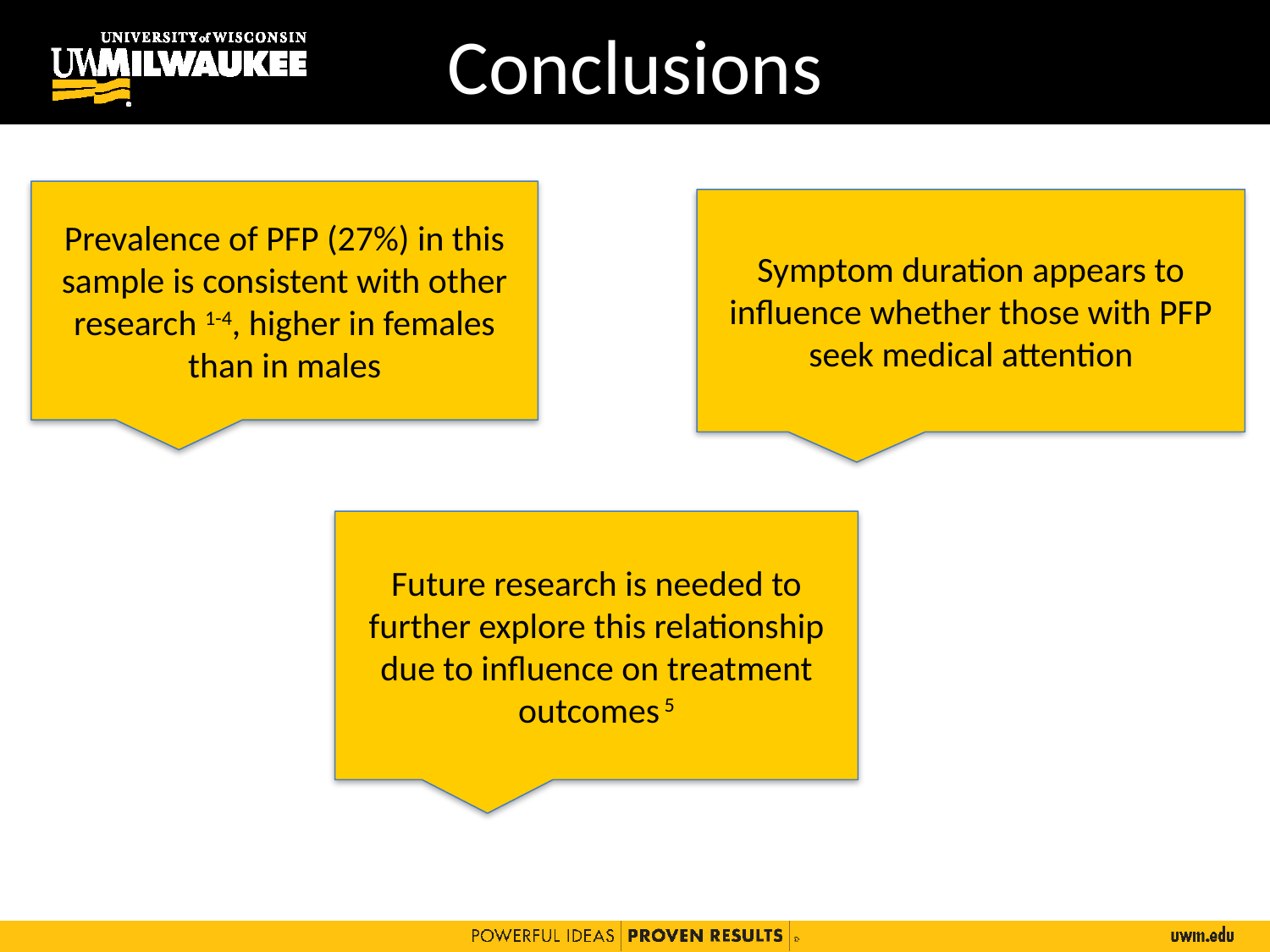

# Conclusions
Prevalence of PFP (27%) in this sample is consistent with other research 1-4, higher in females than in males
Symptom duration appears to influence whether those with PFP seek medical attention
Future research is needed to further explore this relationship due to influence on treatment outcomes 5
1 Dey P, Callaghan M, Cook N, et al. A questionnaire to identify patellofemoral pain in the community: an exploration of measurement properties. BMC Musculoskelet Disord. 2016;17:237.
2 Xu X, Yao C, Wu R, et al. Prevalence of patellofemoral pain and knee pain in the general population of Chinese young adults: a community-based questionnaire survey. BMC Musculoskelet Disord. 2018;19(1):165
3 Boling M, Padua D, Marshall S, Guskiewicz K, Pyne S, Beutler A. Gender differences in the incidence and prevalence of patellofemoral pain syndrome. Scand J Med Sci Sports. 2010;20(5):725–730.
4 Smith BE, Selfe J, Thacker D, et al. Incidence and prevalence of patellofemoral pain: A systematic review and meta-analysis. PLoS One. 2018;13(1):e0190892.
5 Lankhorst NE, van Middelkoop M, Crossley KM, et al. Factors that predict a poor outcome 5–8 years after the diagnosis of patellofemoral pain: a multicentre observational analysis. British Journal of Sports Medicine 2016;50:881-886.